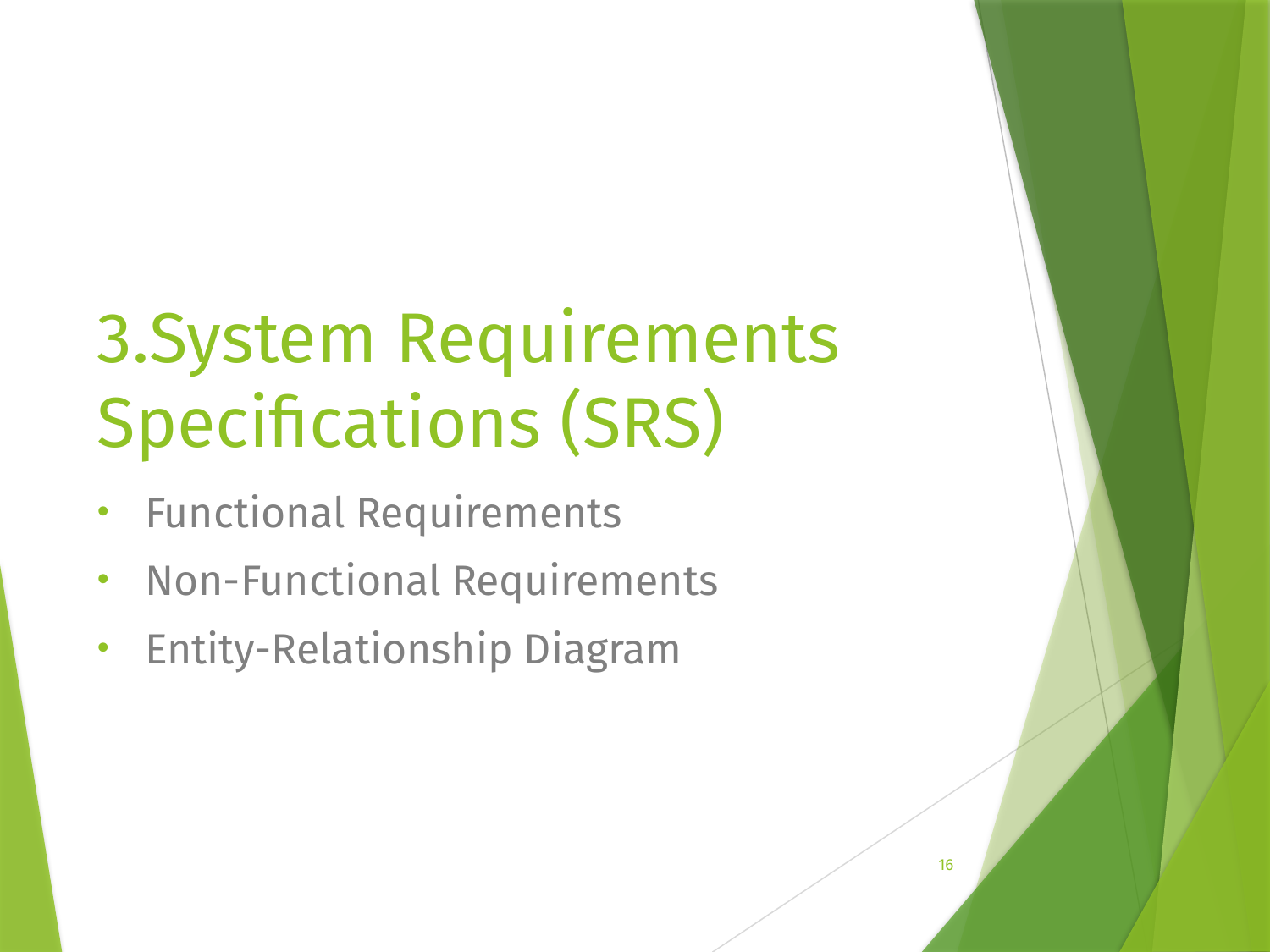

# 3.System Requirements Specifications (SRS)
Functional Requirements
Non-Functional Requirements
Entity-Relationship Diagram
16